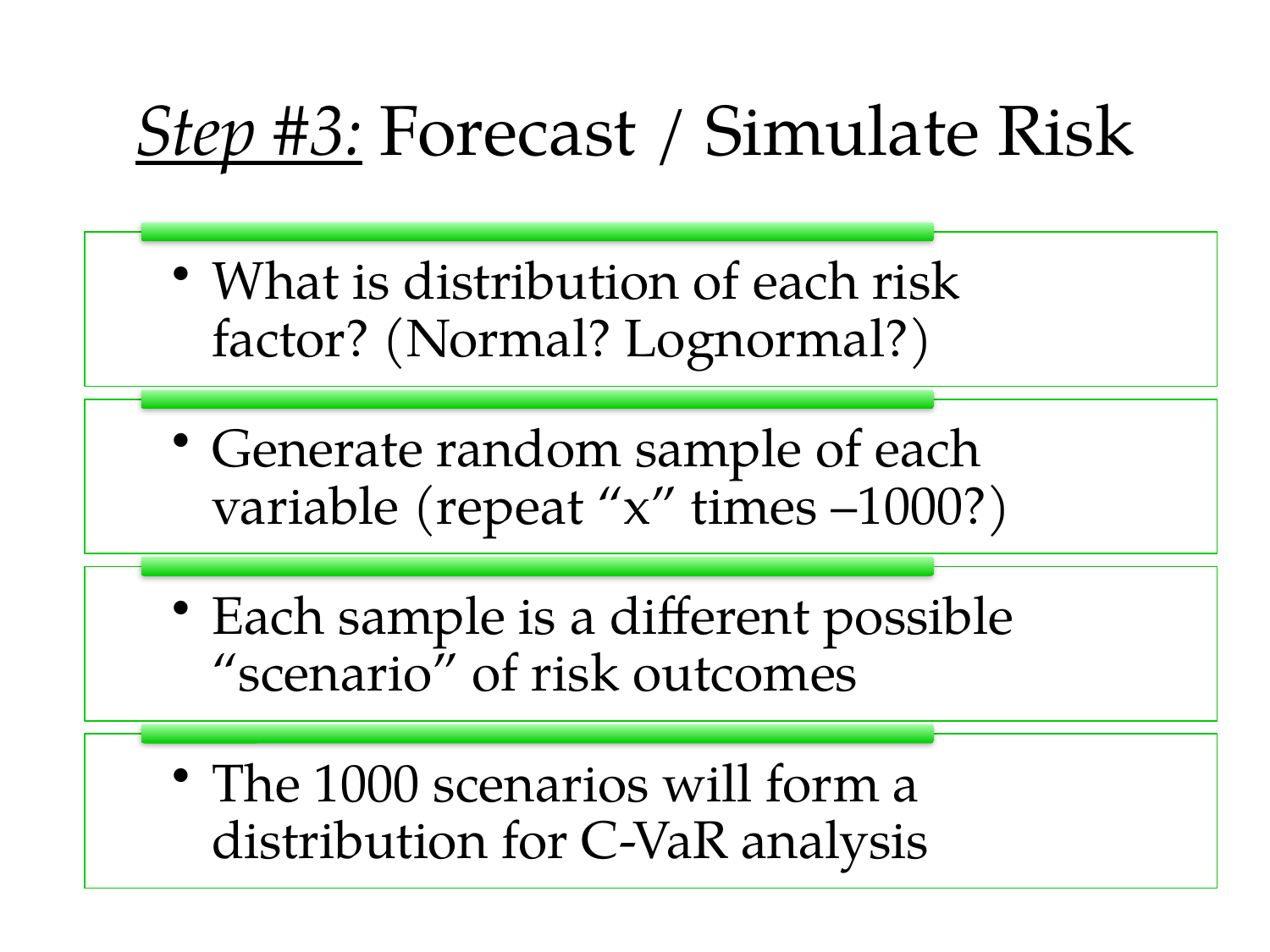

# Step #3: Forecast / Simulate Risk
What is distribution of each risk factor? (Normal? Lognormal?)

Generate random sample of each variable (repeat “x” times –1000?)

Each sample is a different possible “scenario” of risk outcomes

The 1000 scenarios will form a distribution for C-VaR analysis